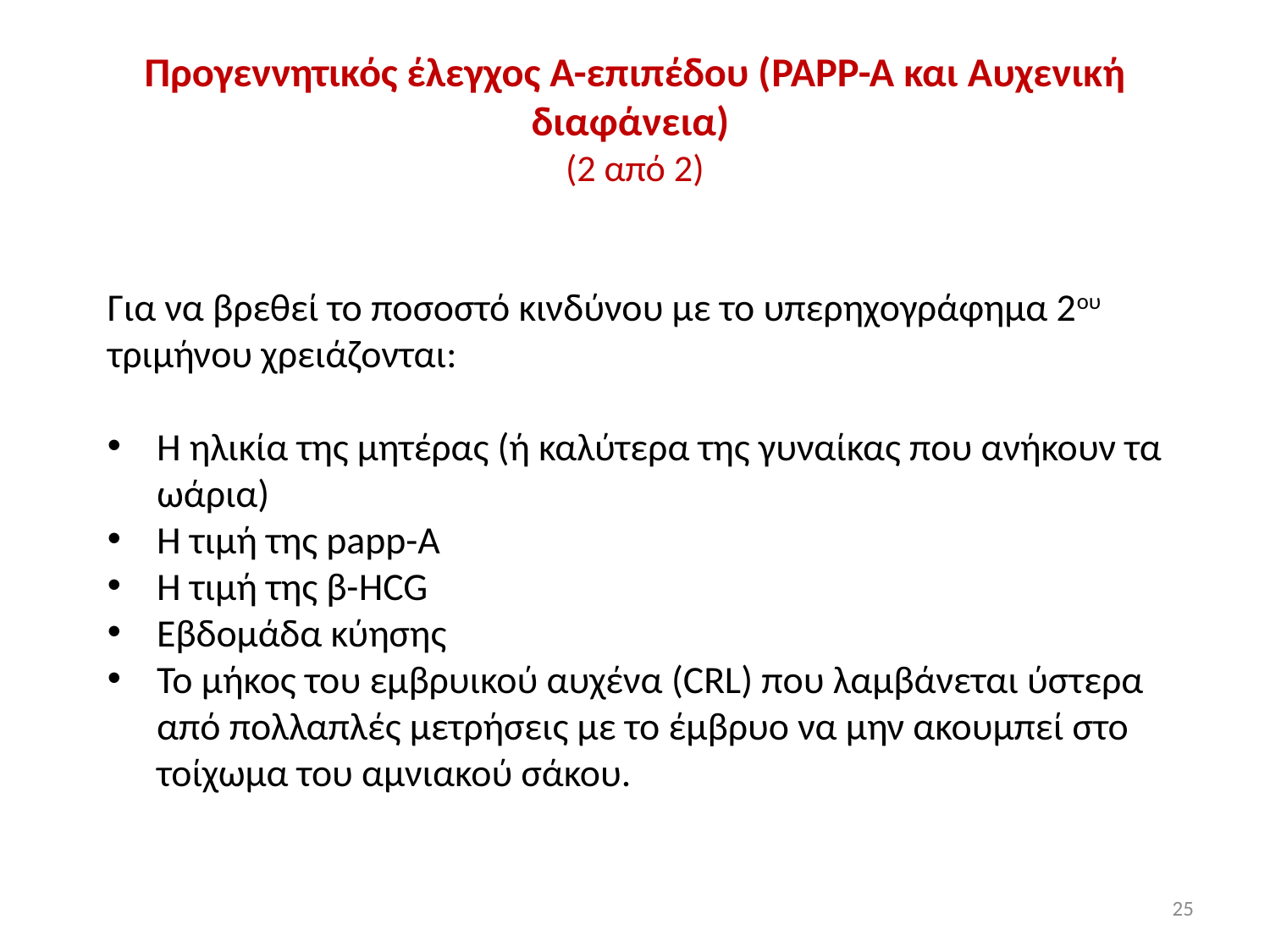

# Προγεννητικός έλεγχος Α-επιπέδου (PAPP-A και Αυχενική διαφάνεια) (2 από 2)
Για να βρεθεί το ποσοστό κινδύνου με το υπερηχογράφημα 2ου τριμήνου χρειάζονται:

H ηλικία της μητέρας (ή καλύτερα της γυναίκας που ανήκουν τα ωάρια)
Η τιμή της papp-A
Η τιμή της β-HCG
Εβδομάδα κύησης
To μήκος του εμβρυικού αυχένα (CRL) που λαμβάνεται ύστερα από πολλαπλές μετρήσεις με το έμβρυο να μην ακουμπεί στο τοίχωμα του αμνιακού σάκου.

25